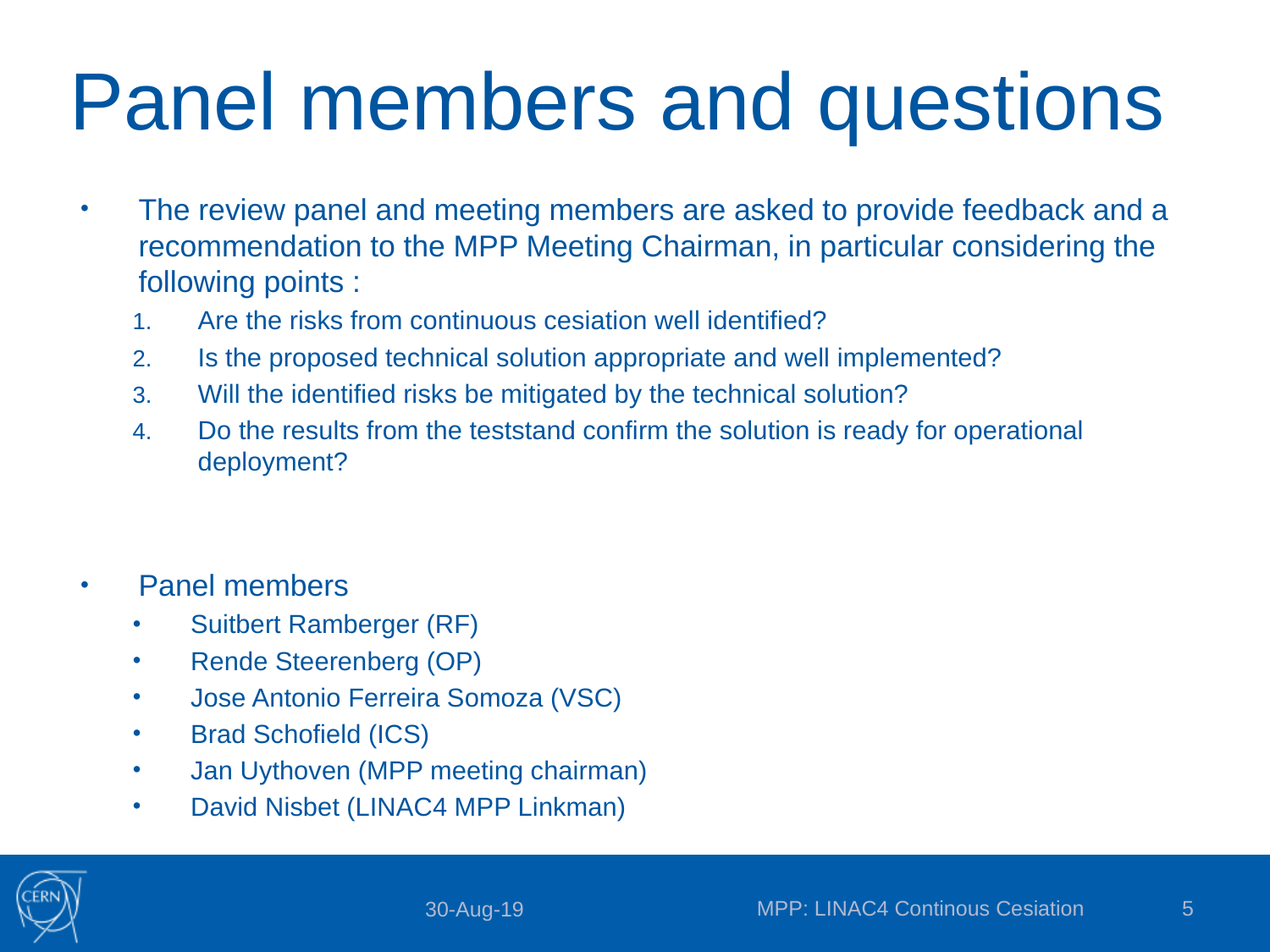

# Panel members and questions
The review panel and meeting members are asked to provide feedback and a recommendation to the MPP Meeting Chairman, in particular considering the following points :
Are the risks from continuous cesiation well identified?
Is the proposed technical solution appropriate and well implemented?
Will the identified risks be mitigated by the technical solution?
Do the results from the teststand confirm the solution is ready for operational deployment?

Panel members
Suitbert Ramberger (RF)
Rende Steerenberg (OP)
Jose Antonio Ferreira Somoza (VSC)
Brad Schofield (ICS)
Jan Uythoven (MPP meeting chairman)
David Nisbet (LINAC4 MPP Linkman)
MPP: LINAC4 Continous Cesiation
5
30-Aug-19